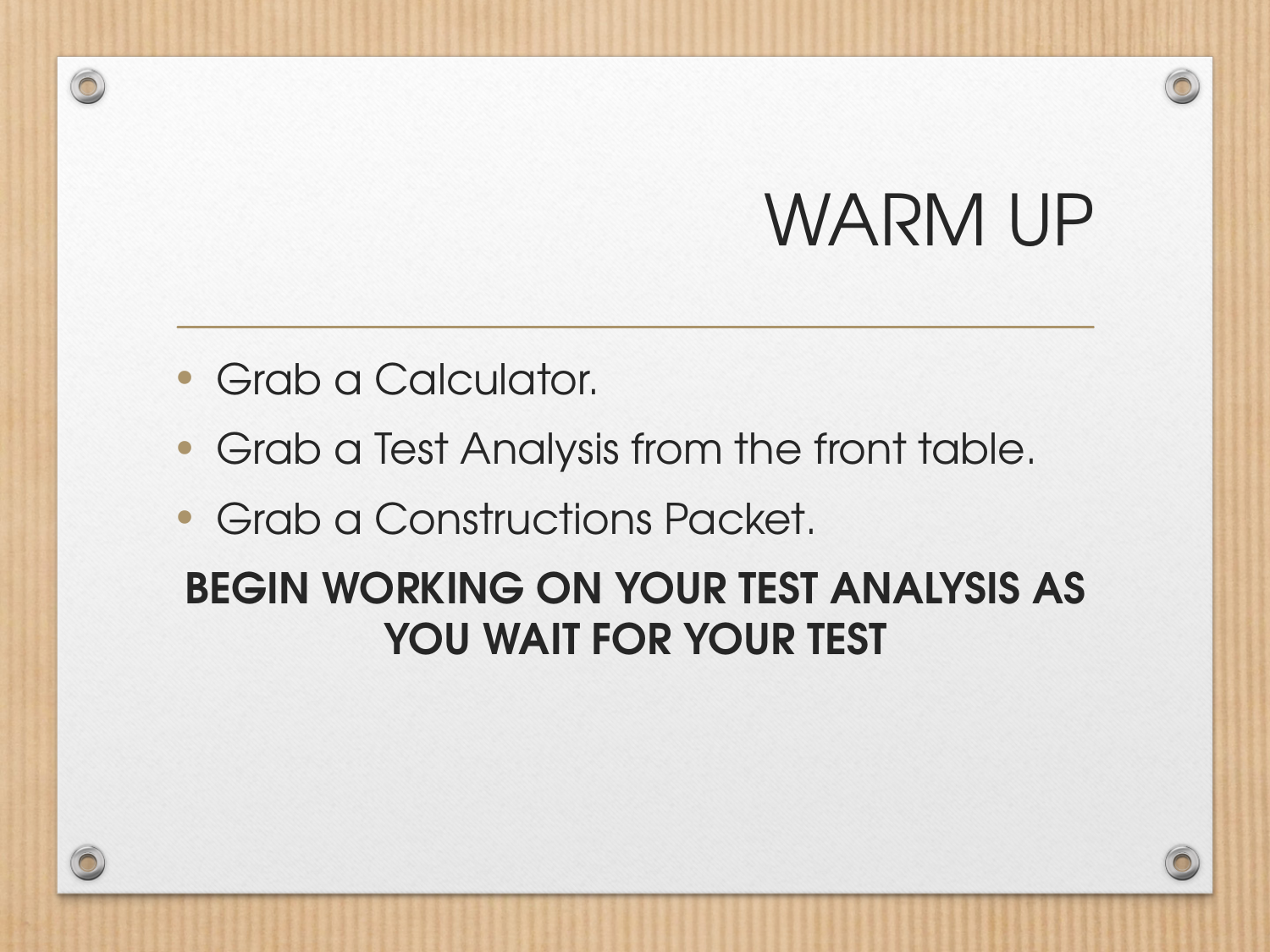

# WARM UP
Grab a Calculator.
Grab a Test Analysis from the front table.
Grab a Constructions Packet.
BEGIN WORKING ON YOUR TEST ANALYSIS AS YOU WAIT FOR YOUR TEST